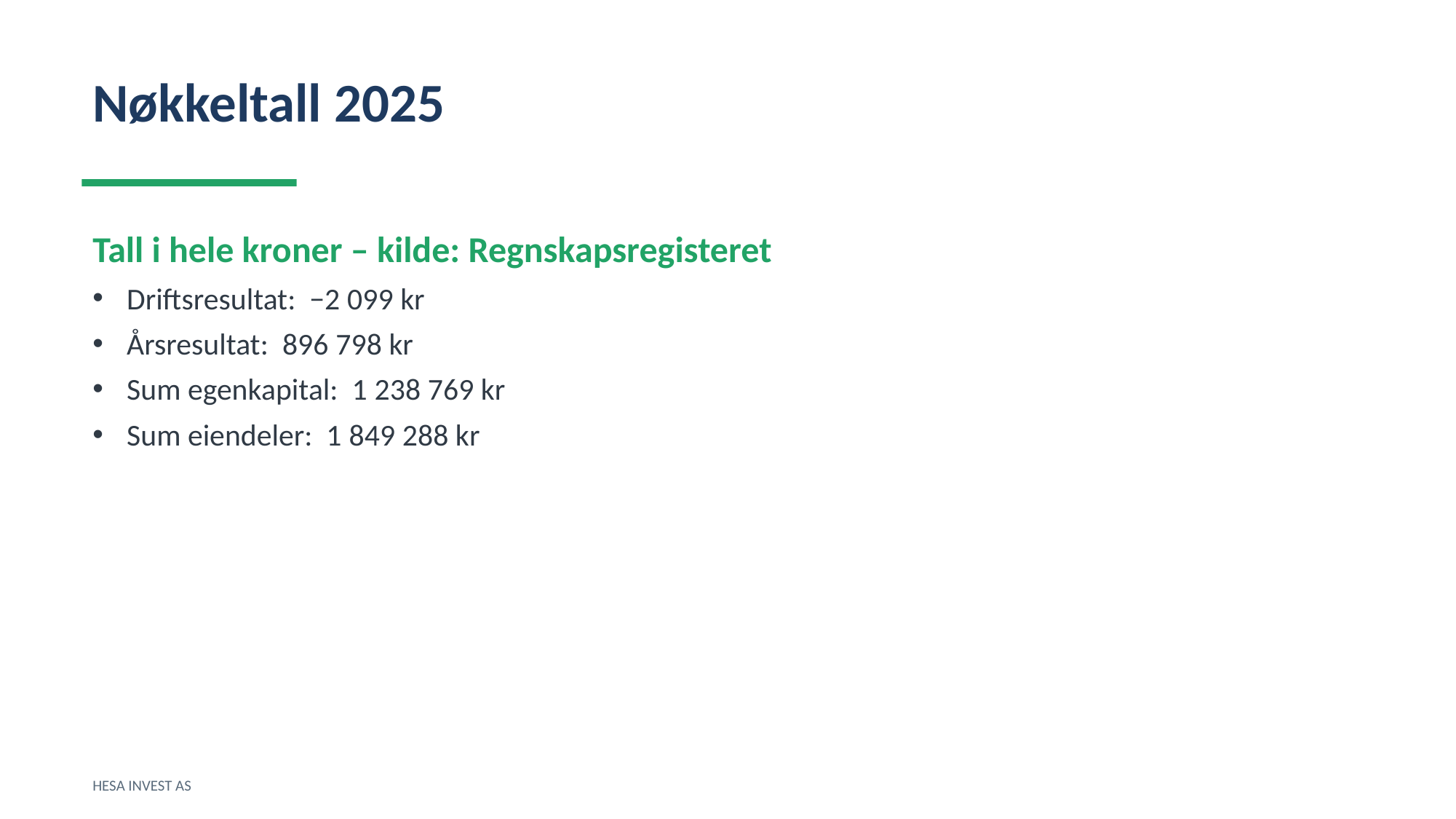

Nøkkeltall 2025

Tall i hele kroner – kilde: Regnskapsregisteret
Driftsresultat:  −2 099 kr
Årsresultat:  896 798 kr
Sum egenkapital:  1 238 769 kr
Sum eiendeler:  1 849 288 kr
HESA INVEST AS